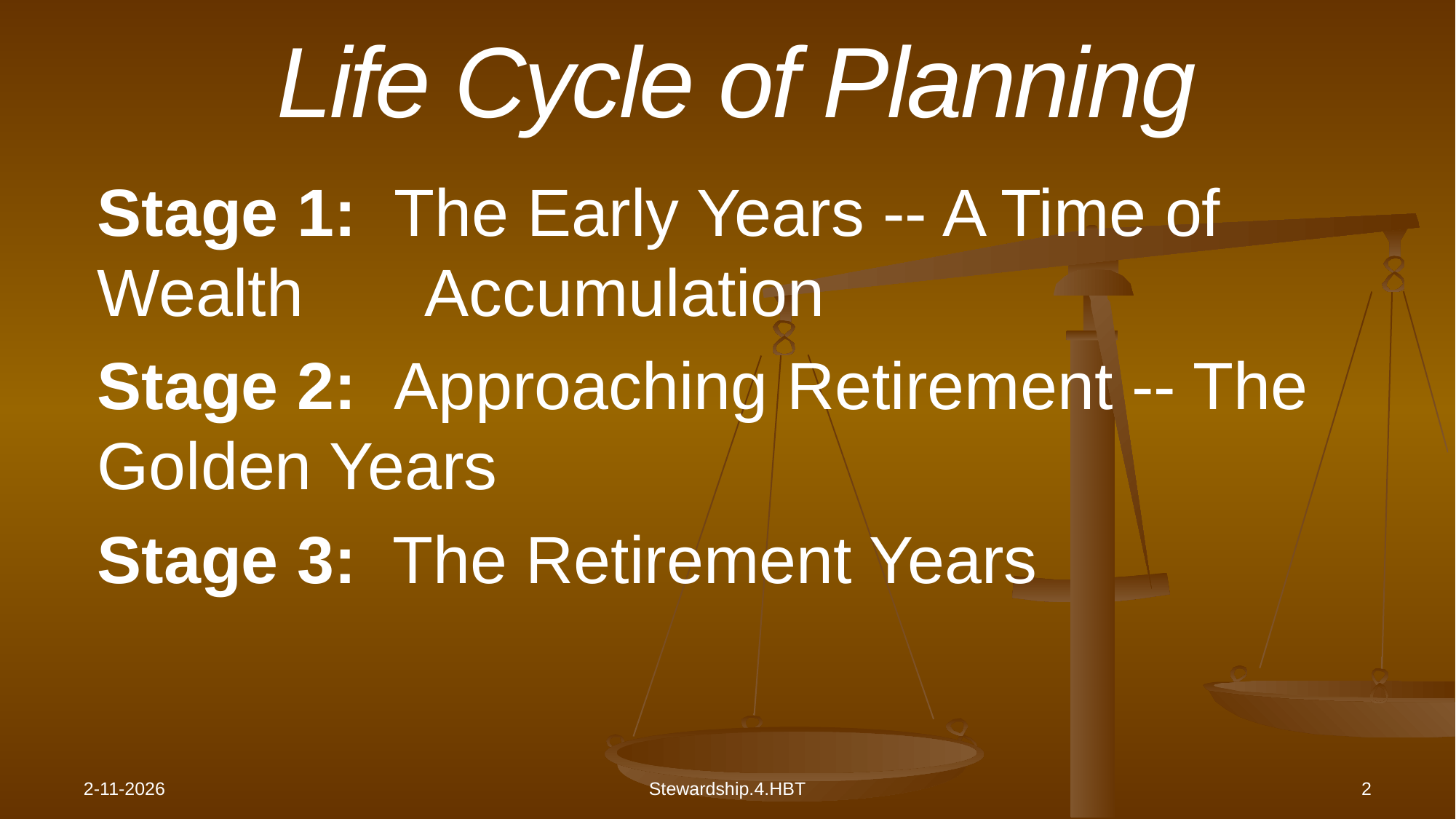

# Life Cycle of Planning
Stage 1:  The Early Years -- A Time of Wealth 	Accumulation
Stage 2:  Approaching Retirement -- The 	Golden Years
Stage 3:  The Retirement Years
2-11-2026
Stewardship.4.HBT
2